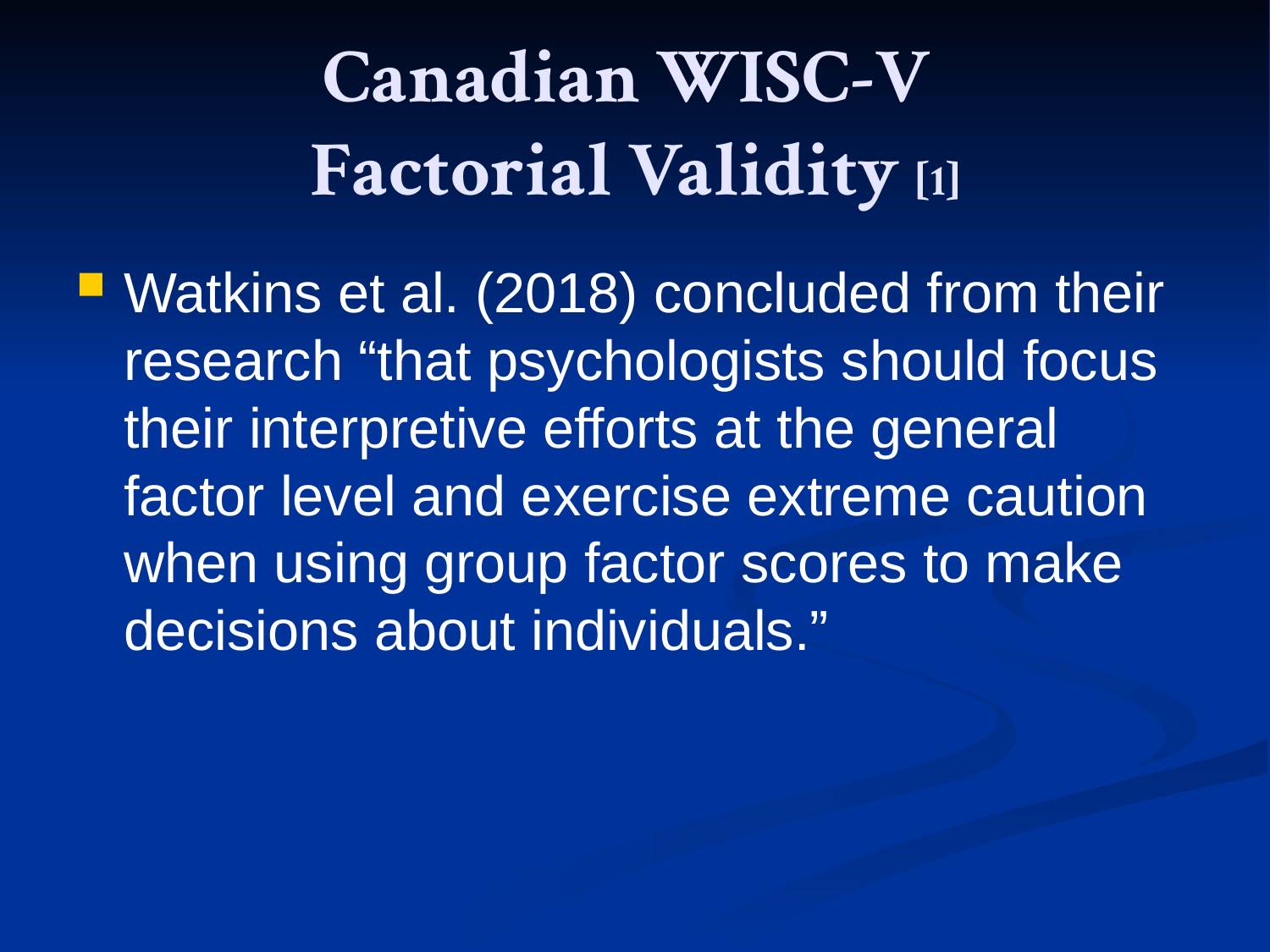

# Canadian WISC-V Factorial Validity [1]
Watkins et al. (2018) concluded from their research “that psychologists should focus their interpretive efforts at the general factor level and exercise extreme caution when using group factor scores to make decisions about individuals.”